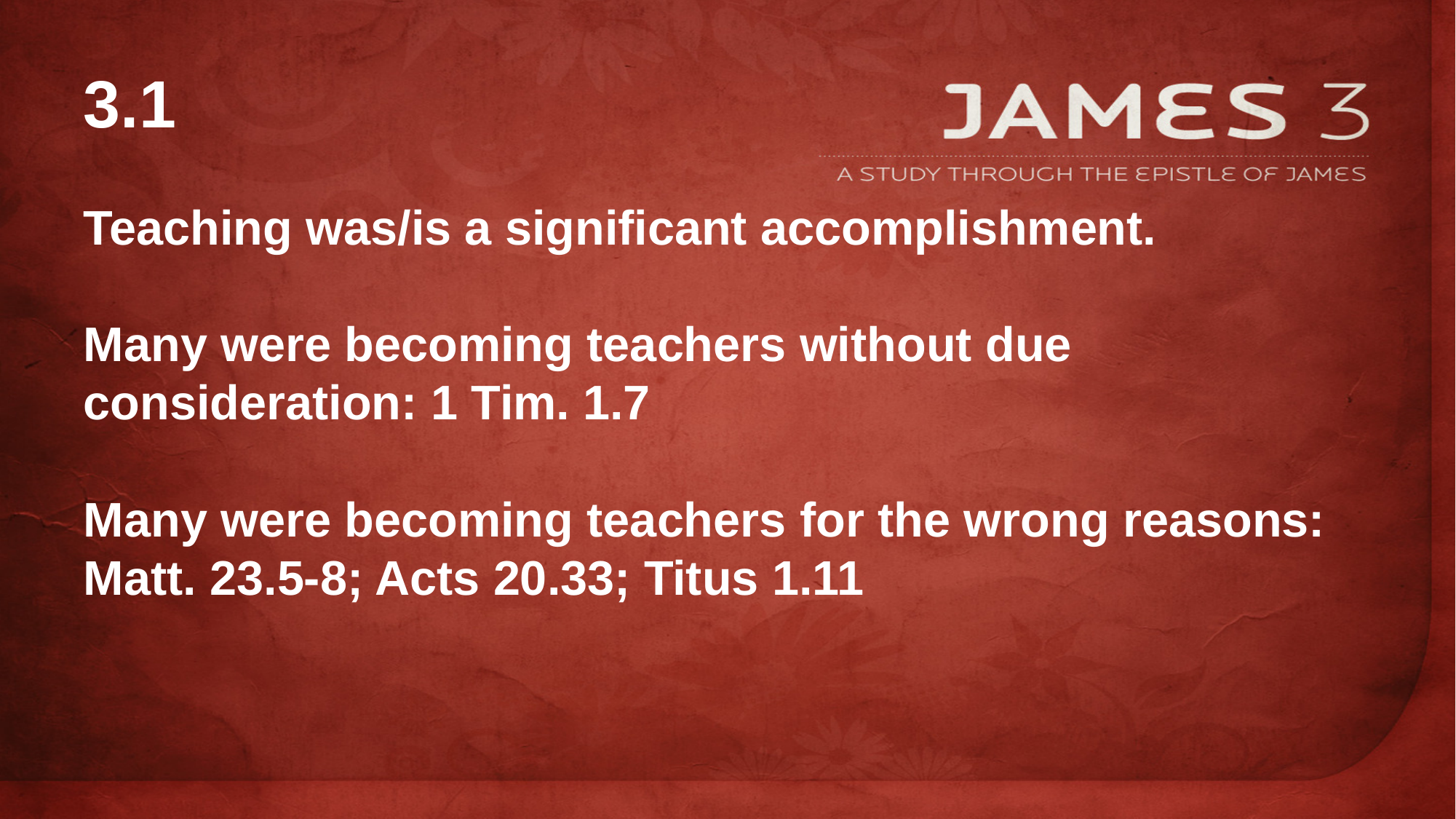

# 3.1
Teaching was/is a significant accomplishment.

Many were becoming teachers without due consideration: 1 Tim. 1.7

Many were becoming teachers for the wrong reasons: Matt. 23.5-8; Acts 20.33; Titus 1.11